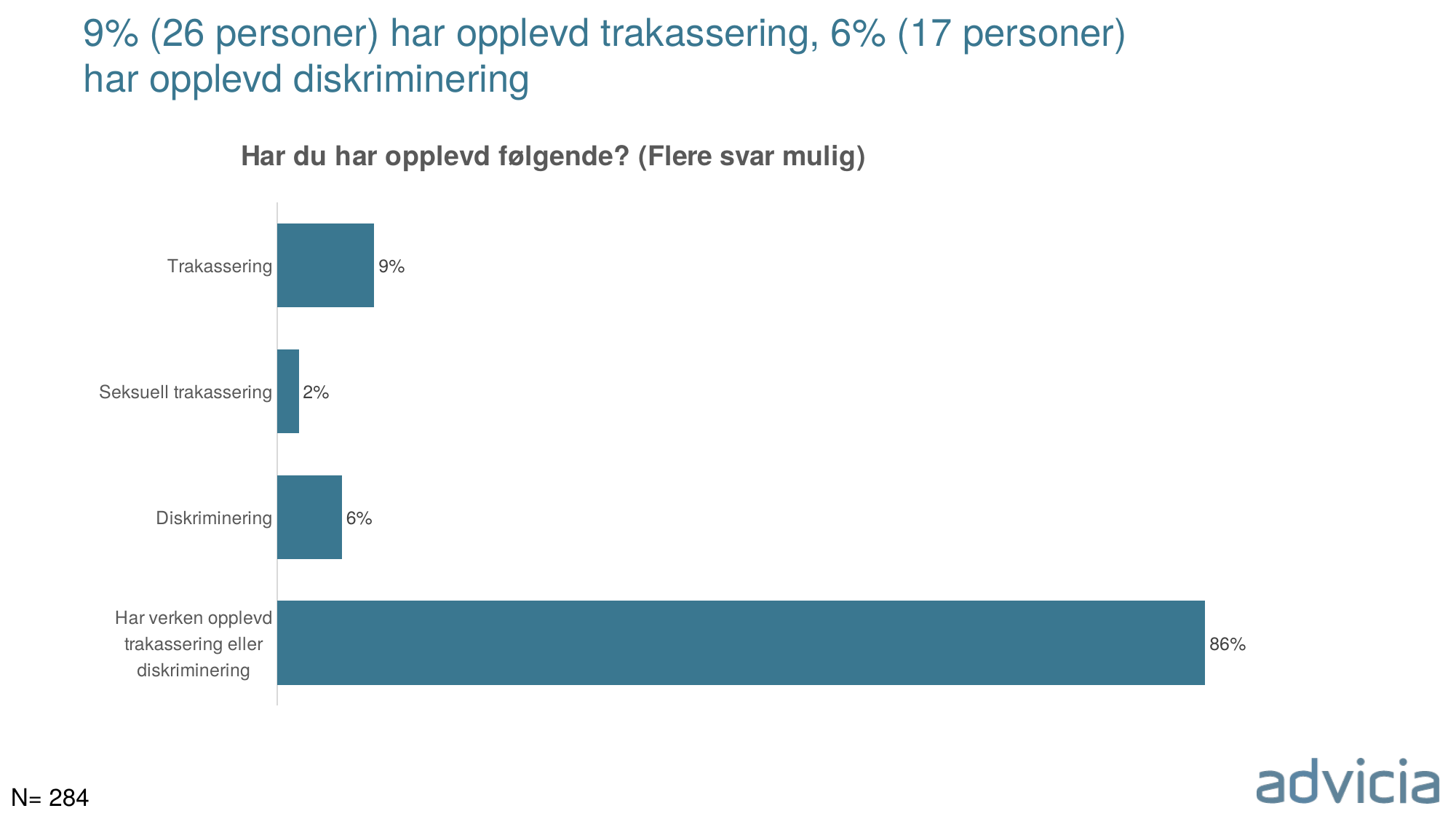

# 9% (26 personer) har opplevd trakassering, 6% (17 personer) har opplevd diskriminering

### Chart: Har du har opplevd følgende? (Flere svar mulig)

| Category | Series 1 |
|---|---|
| Trakassering | 0.09 |
| Seksuell trakassering | 0.02 |
| Diskriminering | 0.06 |
| Har verken opplevd trakassering eller diskriminering | 0.86 |
N= 284